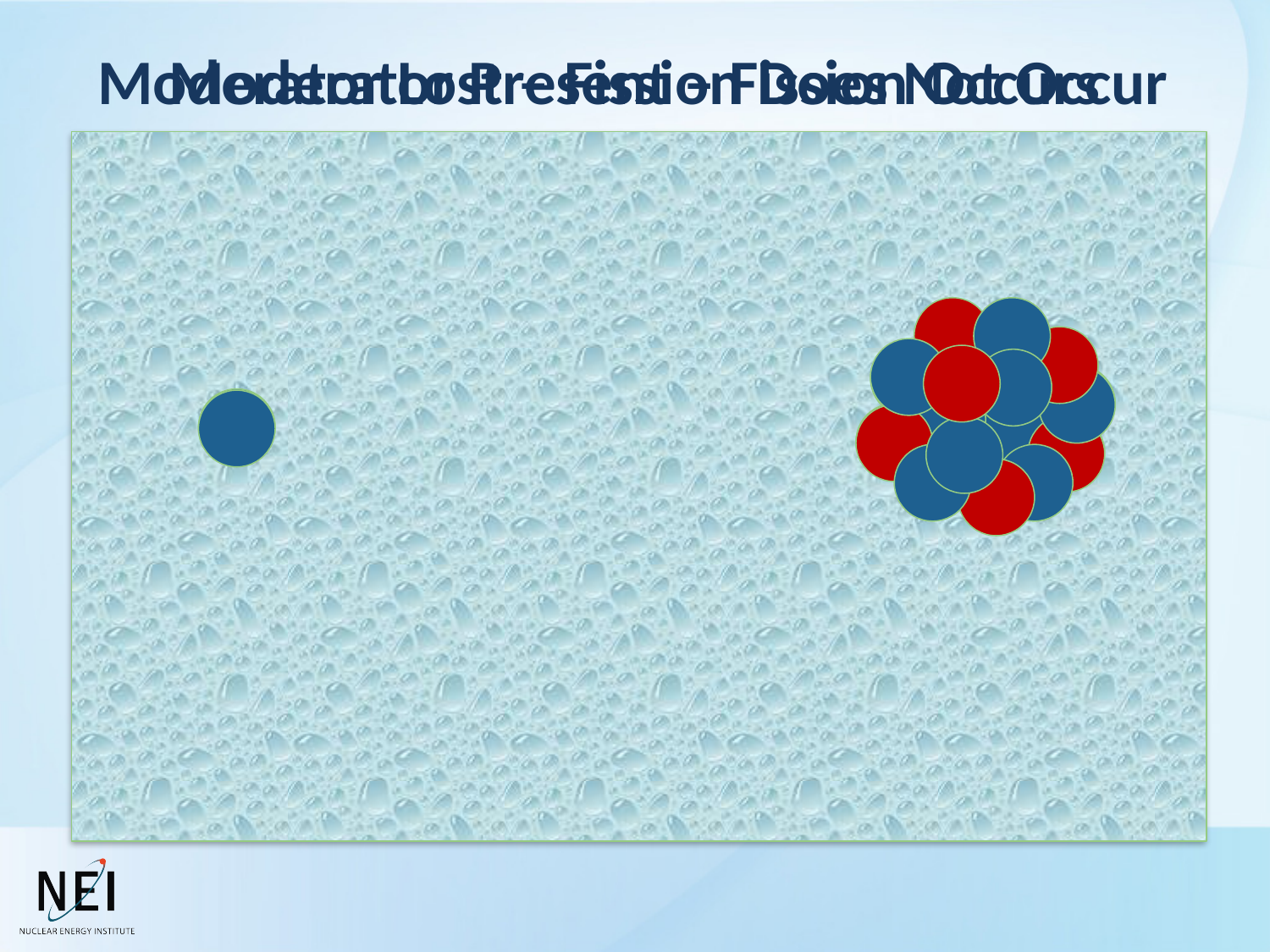

Moderator Lost – Fission Does Not Occur
# Moderator Present – Fission Occurs